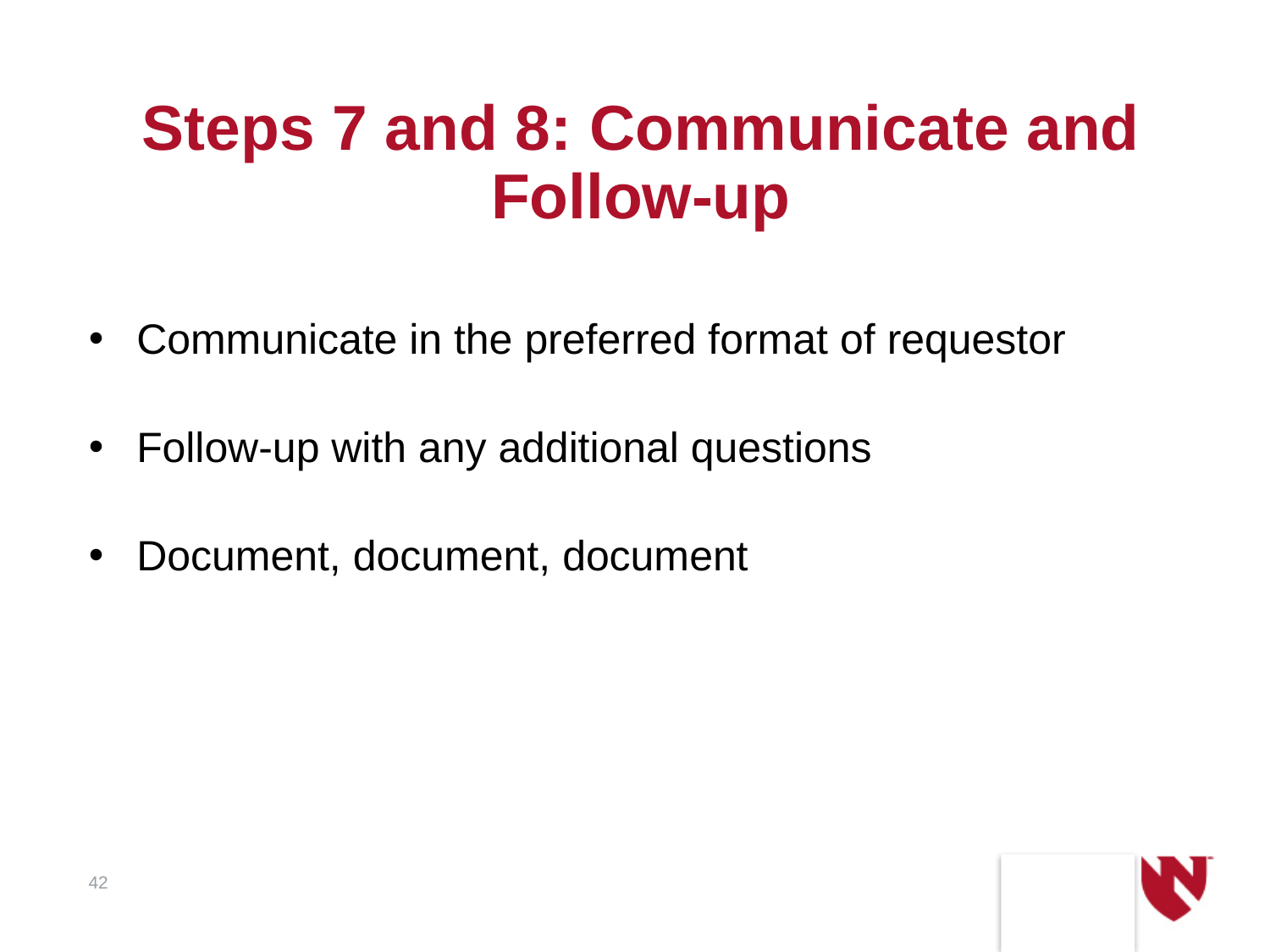

# Steps 7 and 8: Communicate and Follow-up
Communicate in the preferred format of requestor

Follow-up with any additional questions

Document, document, document

42